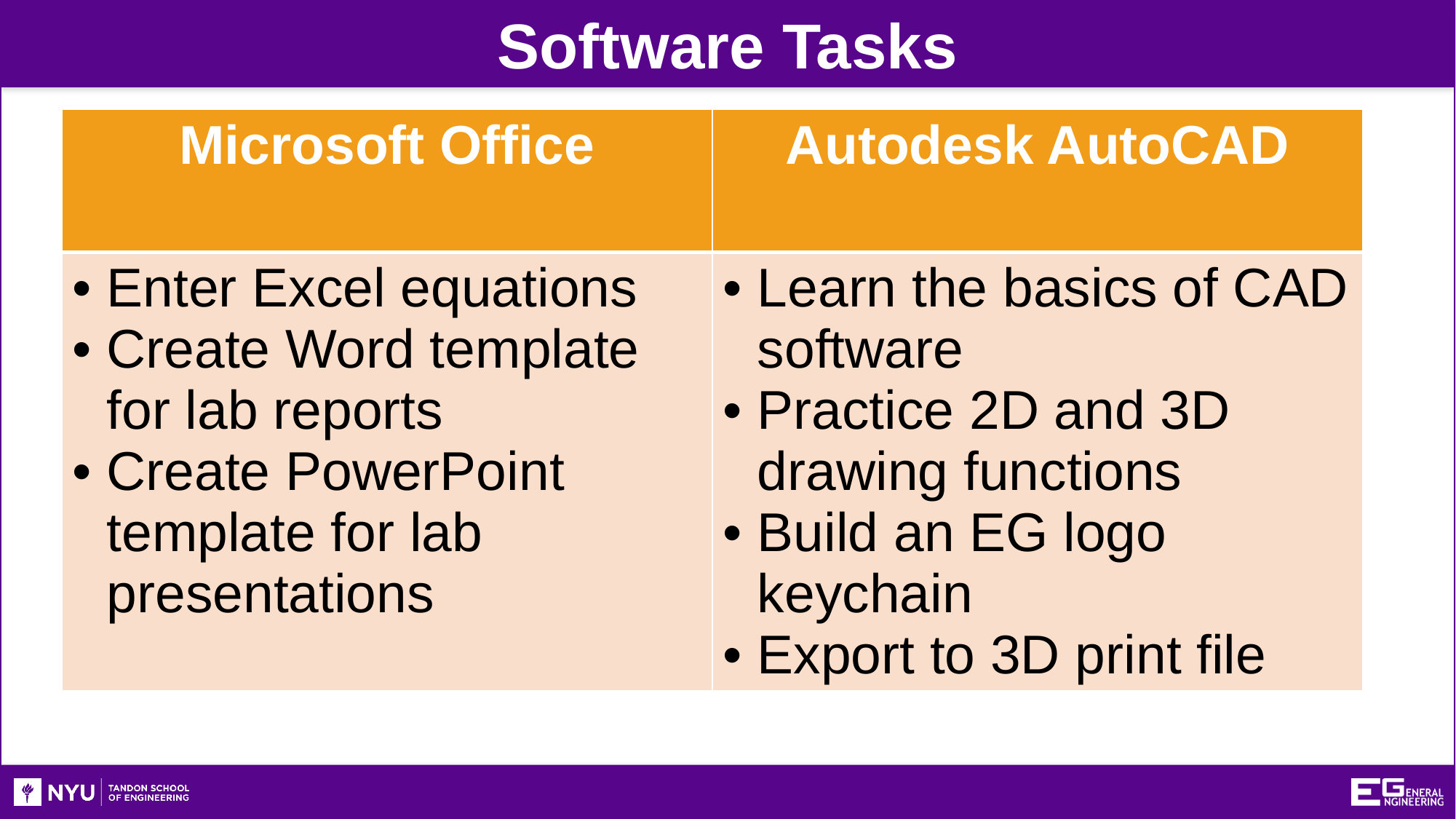

Software Tasks
| Microsoft Office | Autodesk AutoCAD |
| --- | --- |
| Enter Excel equations Create Word template for lab reports Create PowerPoint template for lab presentations | Learn the basics of CAD software Practice 2D and 3D drawing functions Build an EG logo keychain Export to 3D print file |